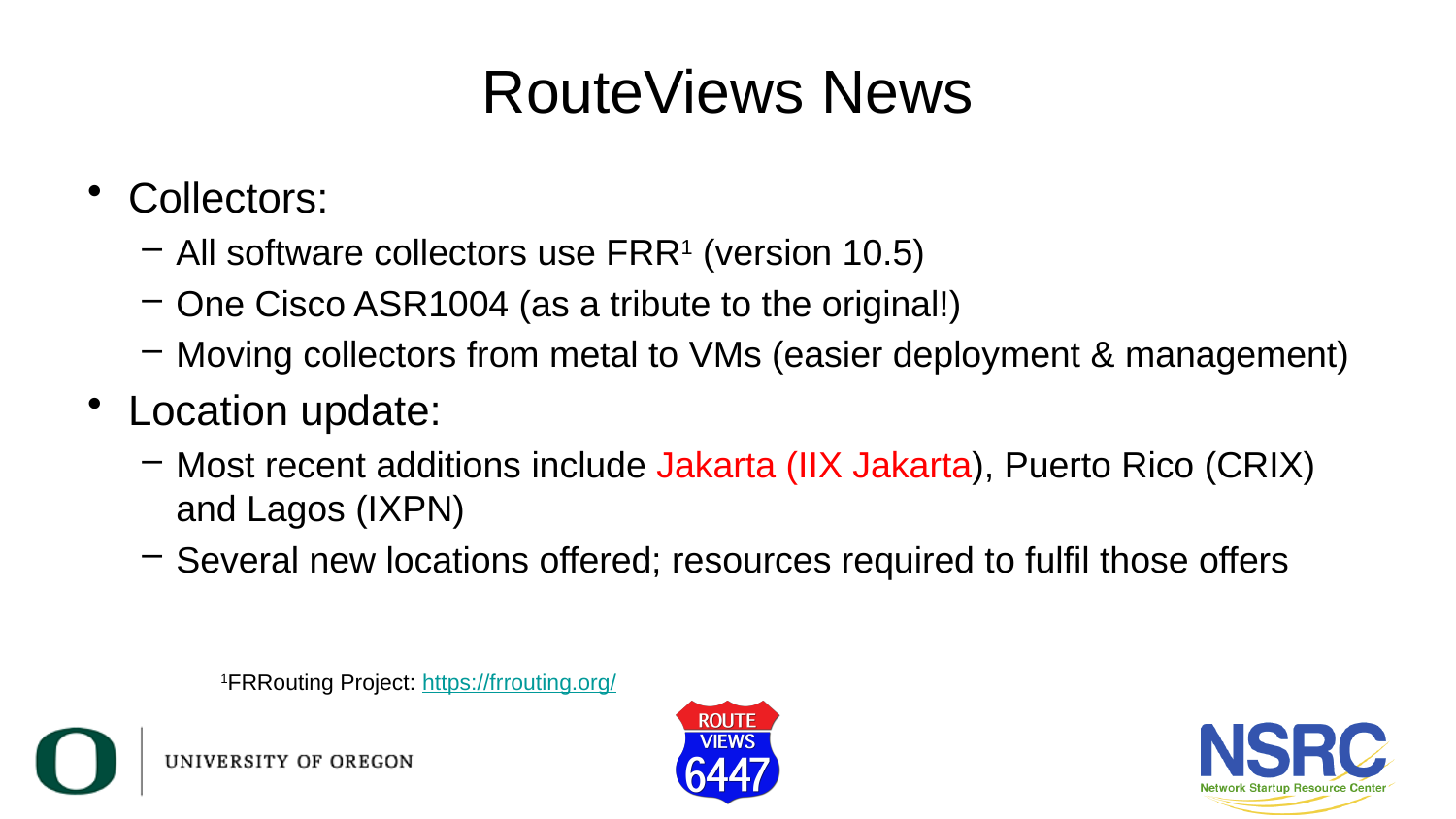

# RouteViews News
Collectors:
All software collectors use FRR1 (version 10.5)
One Cisco ASR1004 (as a tribute to the original!)
Moving collectors from metal to VMs (easier deployment & management)
Location update:
Most recent additions include Jakarta (IIX Jakarta), Puerto Rico (CRIX) and Lagos (IXPN)
Several new locations offered; resources required to fulfil those offers

1FRRouting Project: https://frrouting.org/